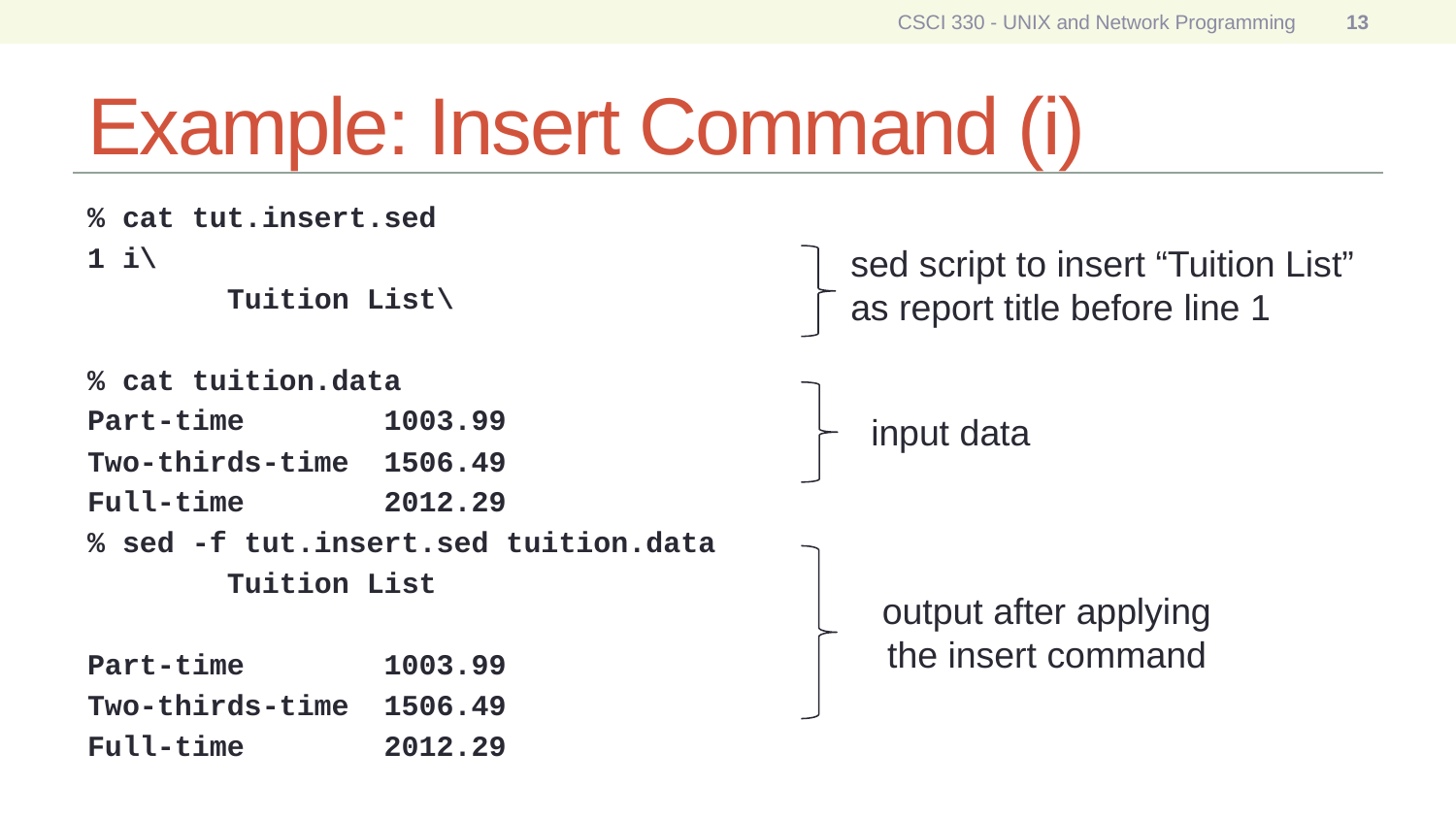

CSCI 330 - UNIX and Network Programming
13
# Example: Insert Command (i)
% cat tut.insert.sed
1 i\
        Tuition List\

% cat tuition.data
Part-time        1003.99
Two-thirds-time  1506.49
Full-time        2012.29
% sed -f tut.insert.sed tuition.data
        Tuition List

Part-time        1003.99
Two-thirds-time  1506.49
Full-time        2012.29
sed script to insert “Tuition List”
as report title before line 1

input data

output after applying
the insert command